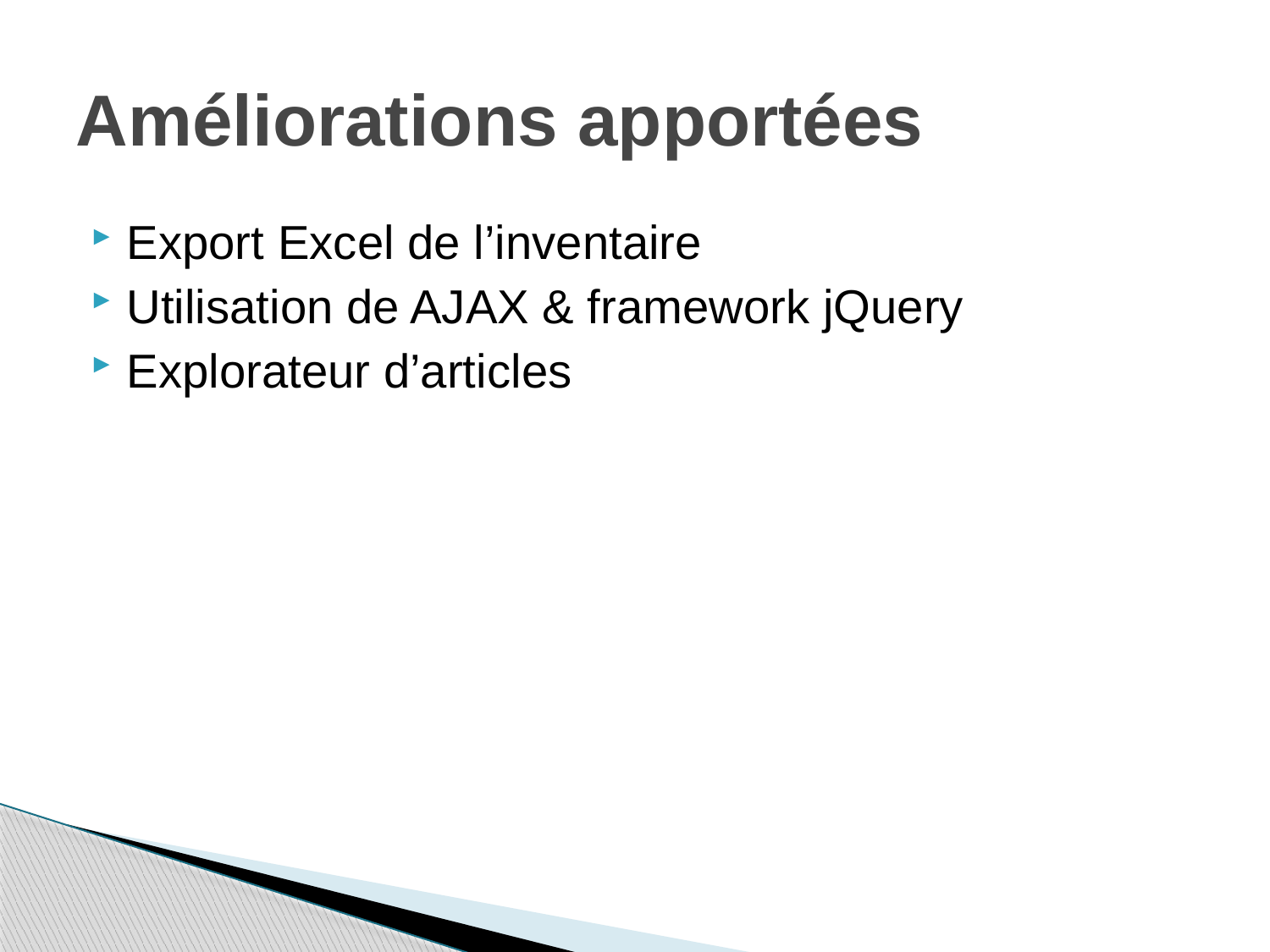

# Améliorations apportées
Export Excel de l’inventaire
Utilisation de AJAX & framework jQuery
Explorateur d’articles